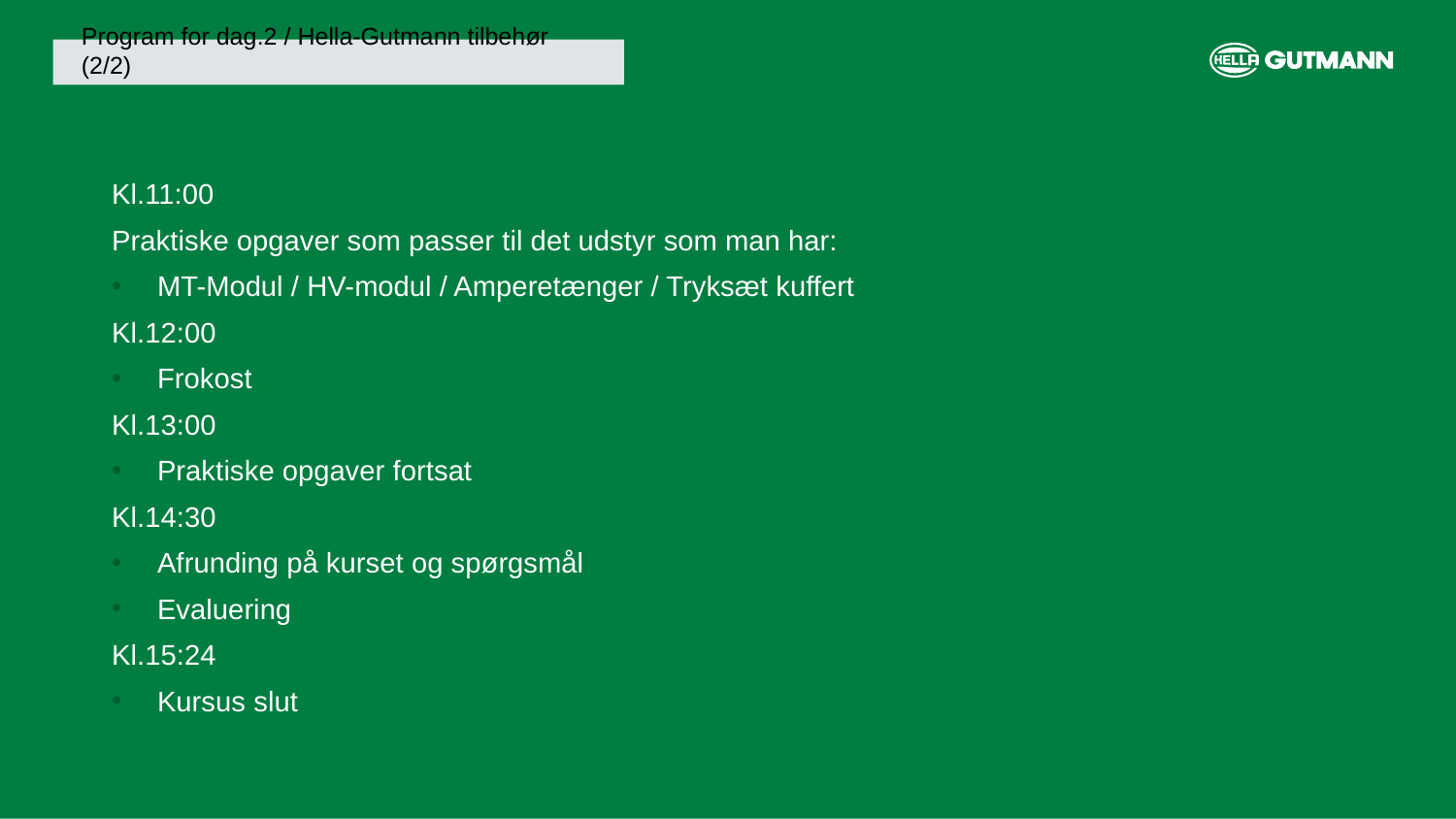

Program for dag.2 / Hella-Gutmann tilbehør (2/2)
Kl.11:00
Praktiske opgaver som passer til det udstyr som man har:
MT-Modul / HV-modul / Amperetænger / Tryksæt kuffert
Kl.12:00
Frokost
Kl.13:00
Praktiske opgaver fortsat
Kl.14:30
Afrunding på kurset og spørgsmål
Evaluering
Kl.15:24
Kursus slut

Hella Gutmann  |  Name
3